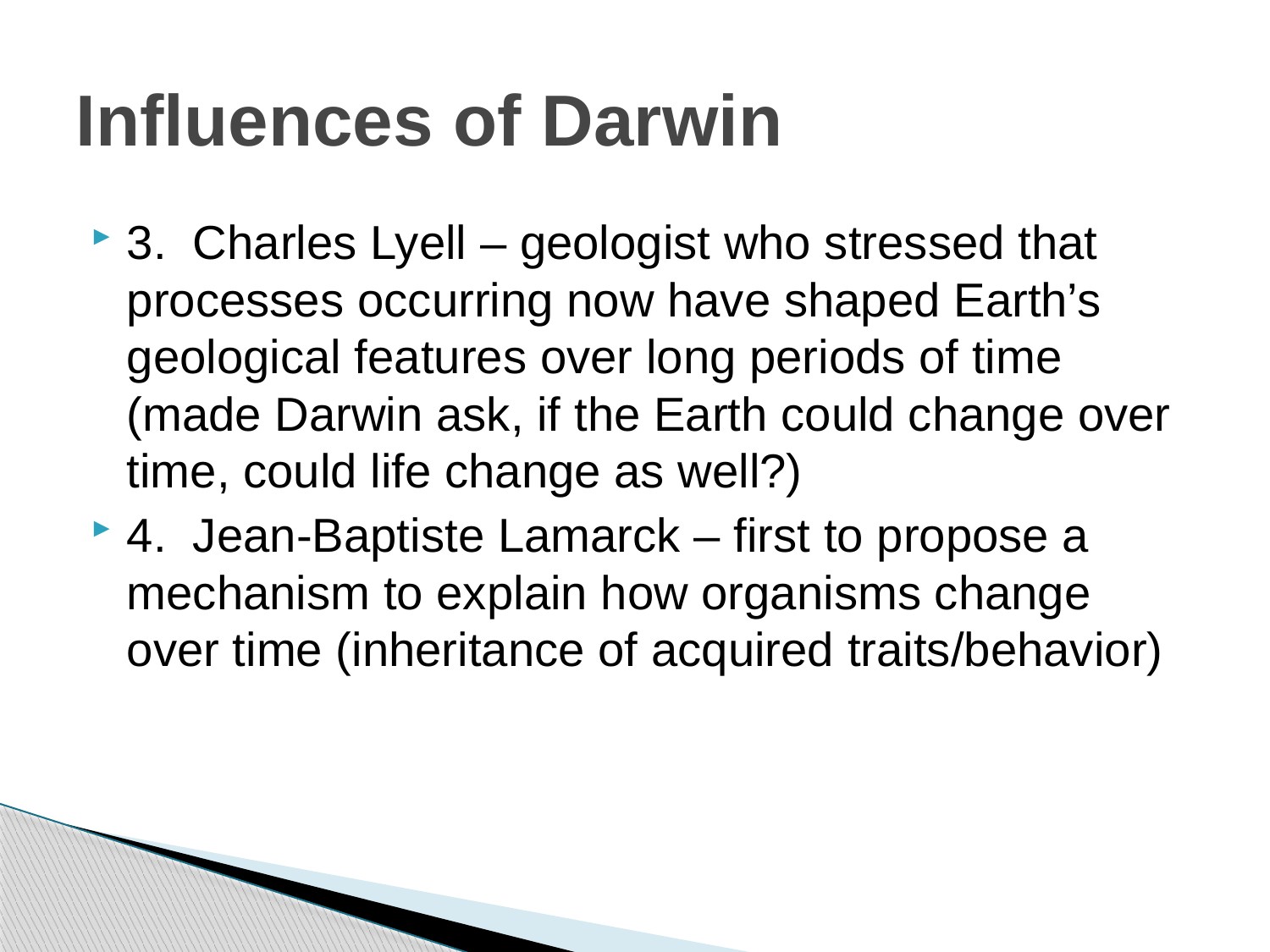

# Influences of Darwin
3.  Charles Lyell – geologist who stressed that processes occurring now have shaped Earth’s geological features over long periods of time (made Darwin ask, if the Earth could change over time, could life change as well?)
4.  Jean-Baptiste Lamarck – first to propose a mechanism to explain how organisms change over time (inheritance of acquired traits/behavior)